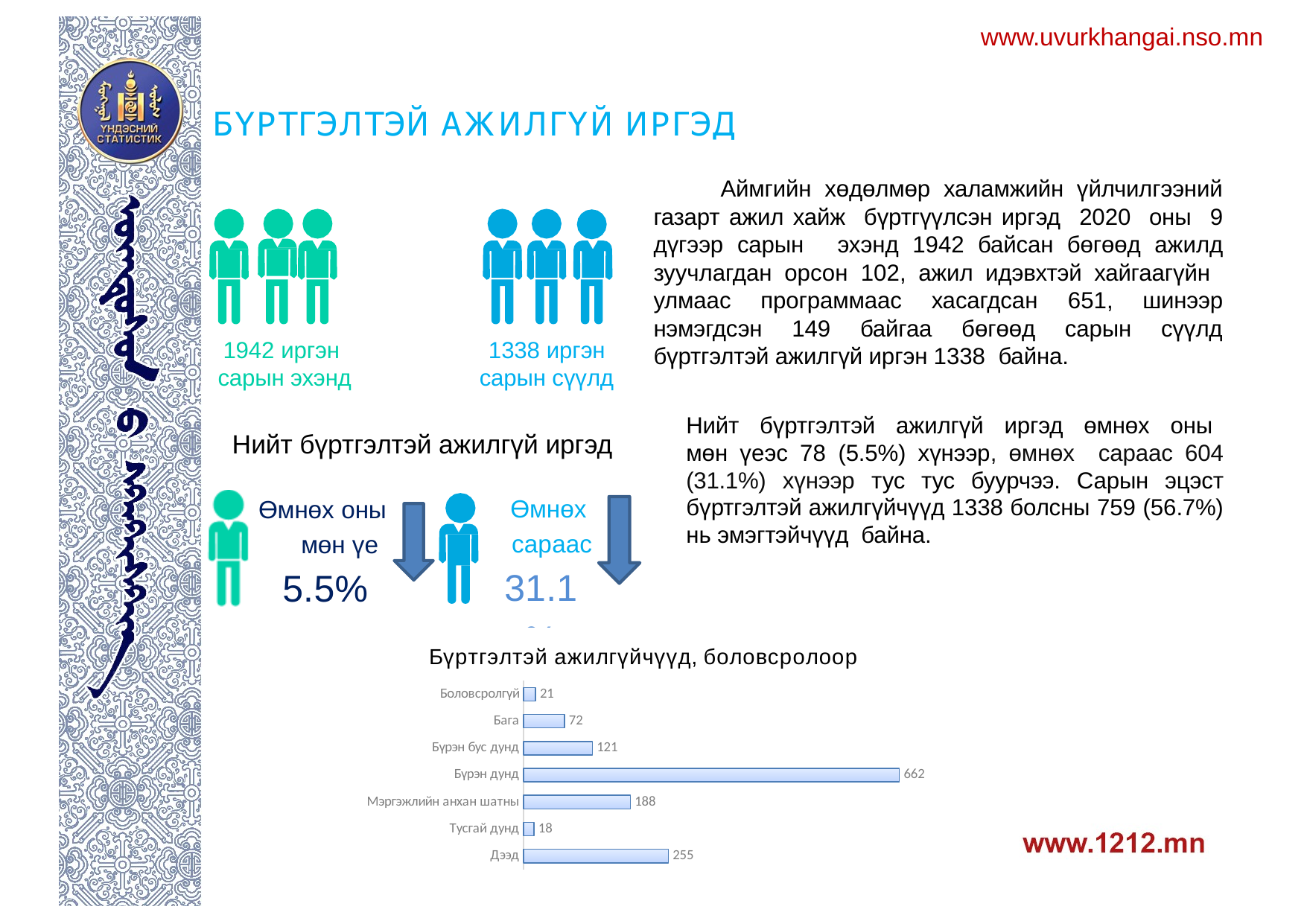

www.uvurkhangai.nso.mn
# БҮРТГЭЛТЭЙ АЖИЛГҮЙ ИРГЭД
     Аймгийн хөдөлмөр халамжийн үйлчилгээний газарт ажил хайж  бүртгүүлсэн иргэд  2020  оны  9 дүгээр сарын  эхэнд 1942 байсан бөгөөд ажилд зуучлагдан орсон 102, ажил идэвхтэй хайгаагүйн  улмаас программаас хасагдсан 651, шинээр нэмэгдсэн 149 байгаа бөгөөд сарын сүүлд бүртгэлтэй ажилгүй иргэн 1338  байна.

1338 иргэн сарын сүүлд
1942 иргэн
 сарын эхэнд
Нийт  бүртгэлтэй  ажилгүй  иргэд  өмнөх  оны  мөн үеэс 78 (5.5%) хүнээр, өмнөх  сараас 604 (31.1%) хүнээр тус тус буурчээ. Сарын эцэст бүртгэлтэй ажилгүйчүүд 1338 болсны 759 (56.7%) нь эмэгтэйчүүд  байна.
Нийт бүртгэлтэй ажилгүй иргэд
Өмнөх  сараас
31.1%
Өмнөх оны  мөн үе
5.5%

### Chart: Бүртгэлтэй ажилгүйчүүд, боловсролоор

| Category |  |
|---|---|
| Дээд | 255.0 |
| Тусгай дунд | 18.0 |
| Мэргэжлийн анхан шатны | 188.0 |
| Бүрэн дунд | 662.0 |
| Бүрэн бус дунд | 121.0 |
| Бага | 72.0 |
| Боловсролгүй | 21.0 |

### Chart

| Category |
|---|